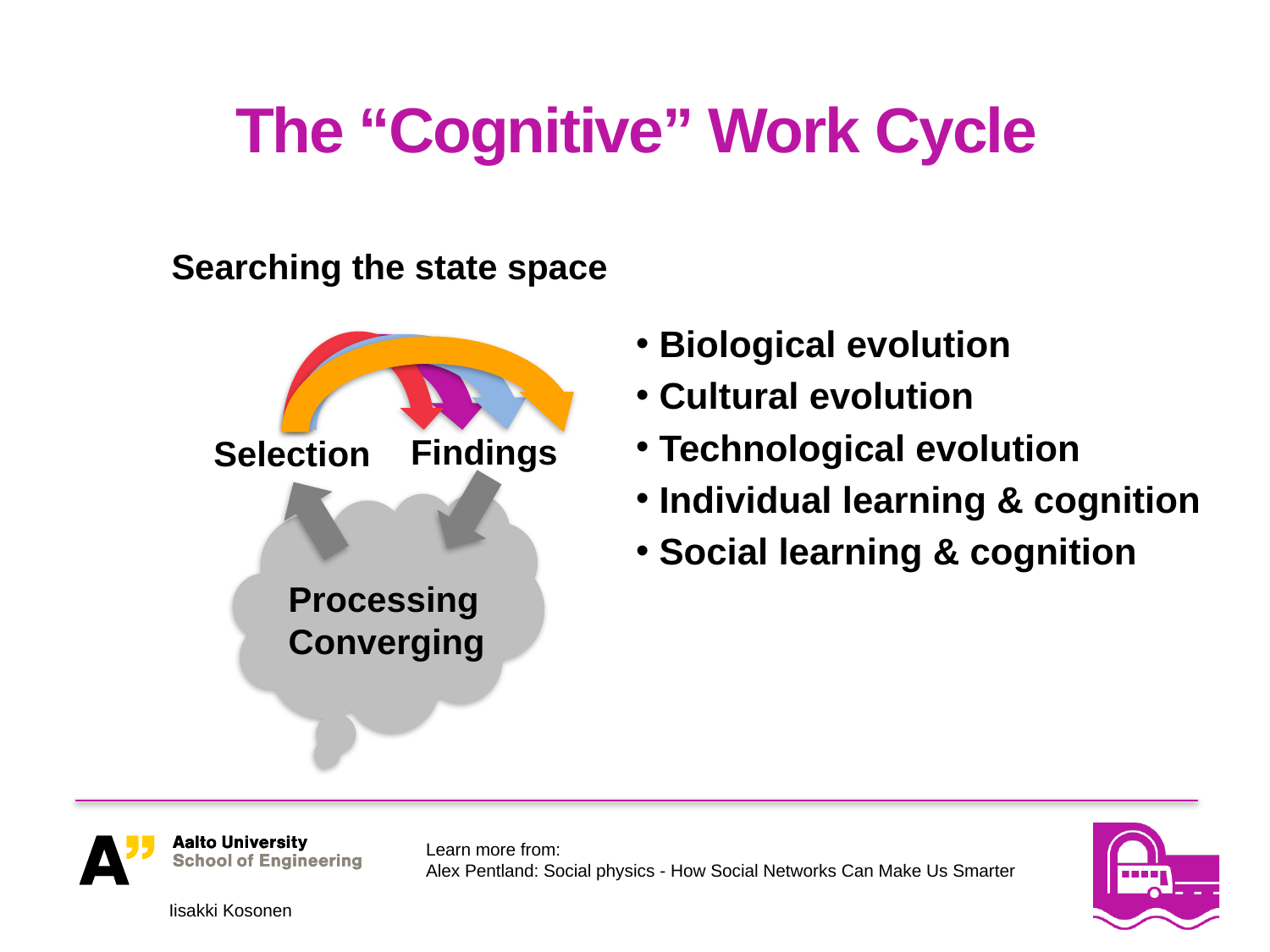

# The “Cognitive” Work Cycle
Searching the state space

 Biological evolution
 Cultural evolution
 Technological evolution
 Individual learning & cognition
 Social learning & cognition

Findings
Selection

Processing
Converging
Learn more from:
Alex Pentland: Social physics - How Social Networks Can Make Us Smarter